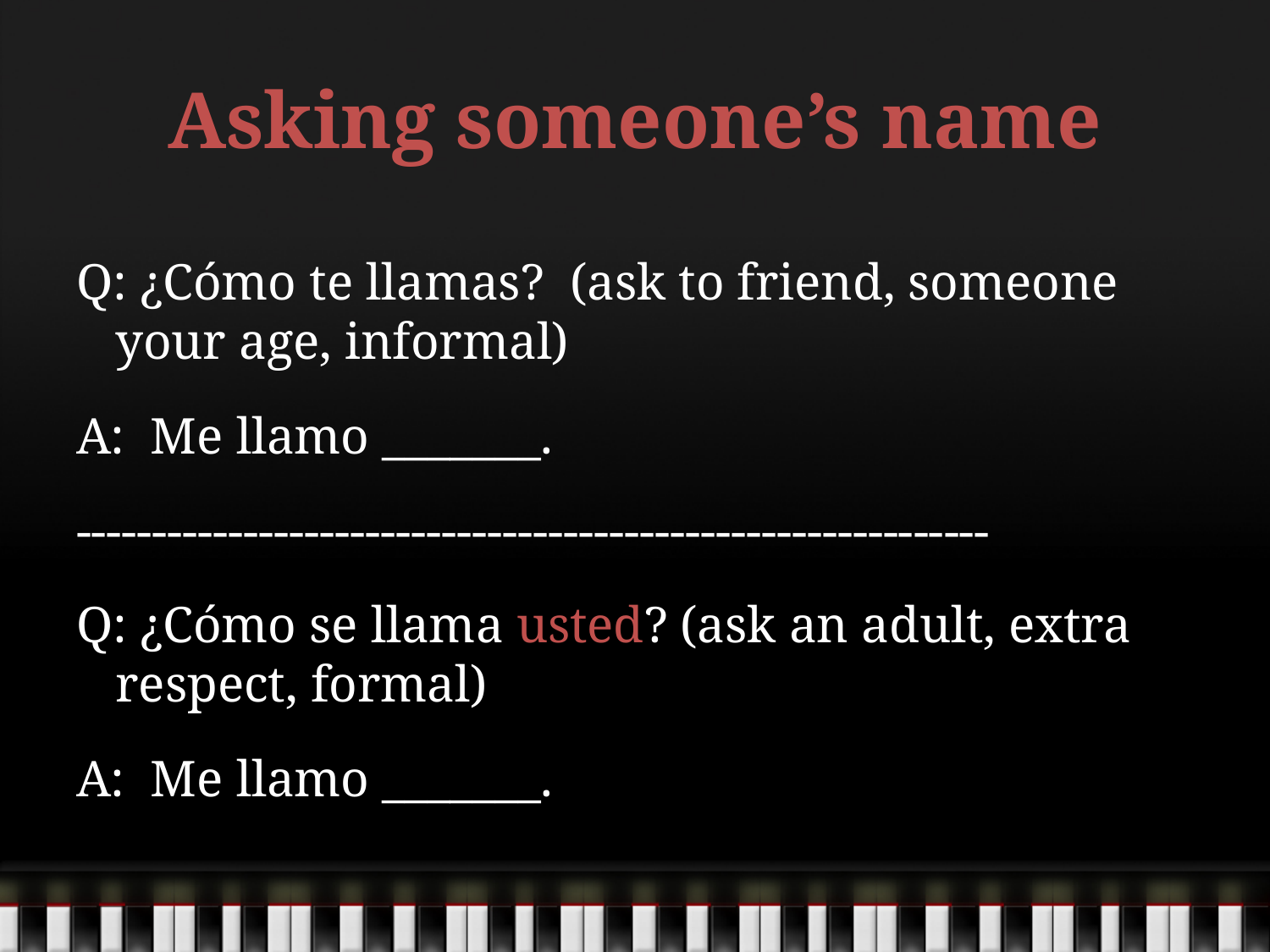

# Asking someone’s name
Q: ¿Cómo te llamas?  (ask to friend, someone your age, informal)
A:  Me llamo _______.
------------------------------------------------------------
Q: ¿Cómo se llama usted? (ask an adult, extra respect, formal)
A:  Me llamo _______.